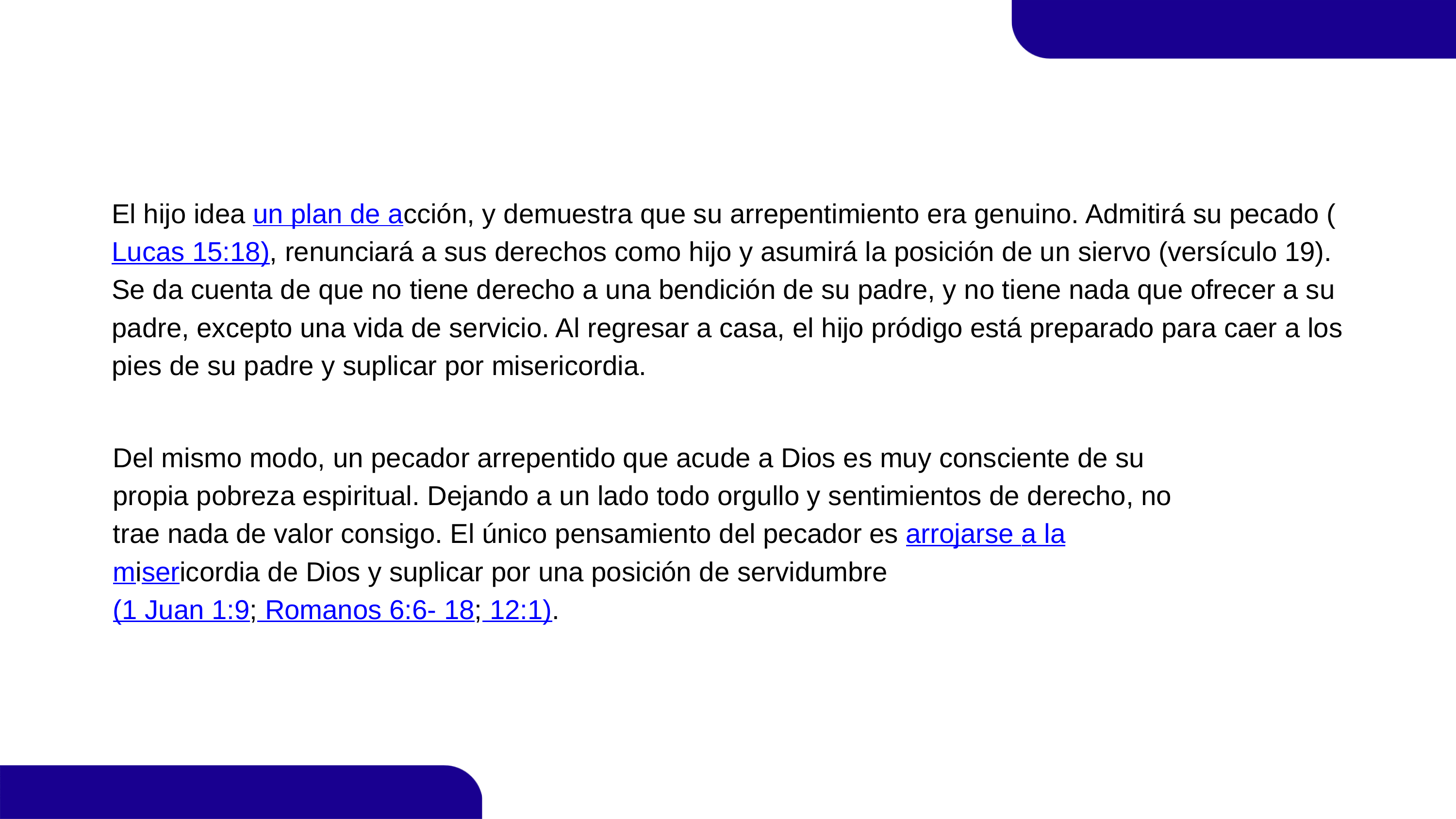

El hijo idea un plan de acción, y demuestra que su arrepentimiento era genuino. Admitirá su pecado (Lucas 15:18), renunciará a sus derechos como hijo y asumirá la posición de un siervo (versículo 19). Se da cuenta de que no tiene derecho a una bendición de su padre, y no tiene nada que ofrecer a su padre, excepto una vida de servicio. Al regresar a casa, el hijo pródigo está preparado para caer a los pies de su padre y suplicar por misericordia.
Del mismo modo, un pecador arrepentido que acude a Dios es muy consciente de su
propia pobreza espiritual. Dejando a un lado todo orgullo y sentimientos de derecho, no
trae nada de valor consigo. El único pensamiento del pecador es arrojarse a la
misericordia de Dios y suplicar por una posición de servidumbre
(1 Juan 1:9; Romanos 6:6- 18; 12:1).